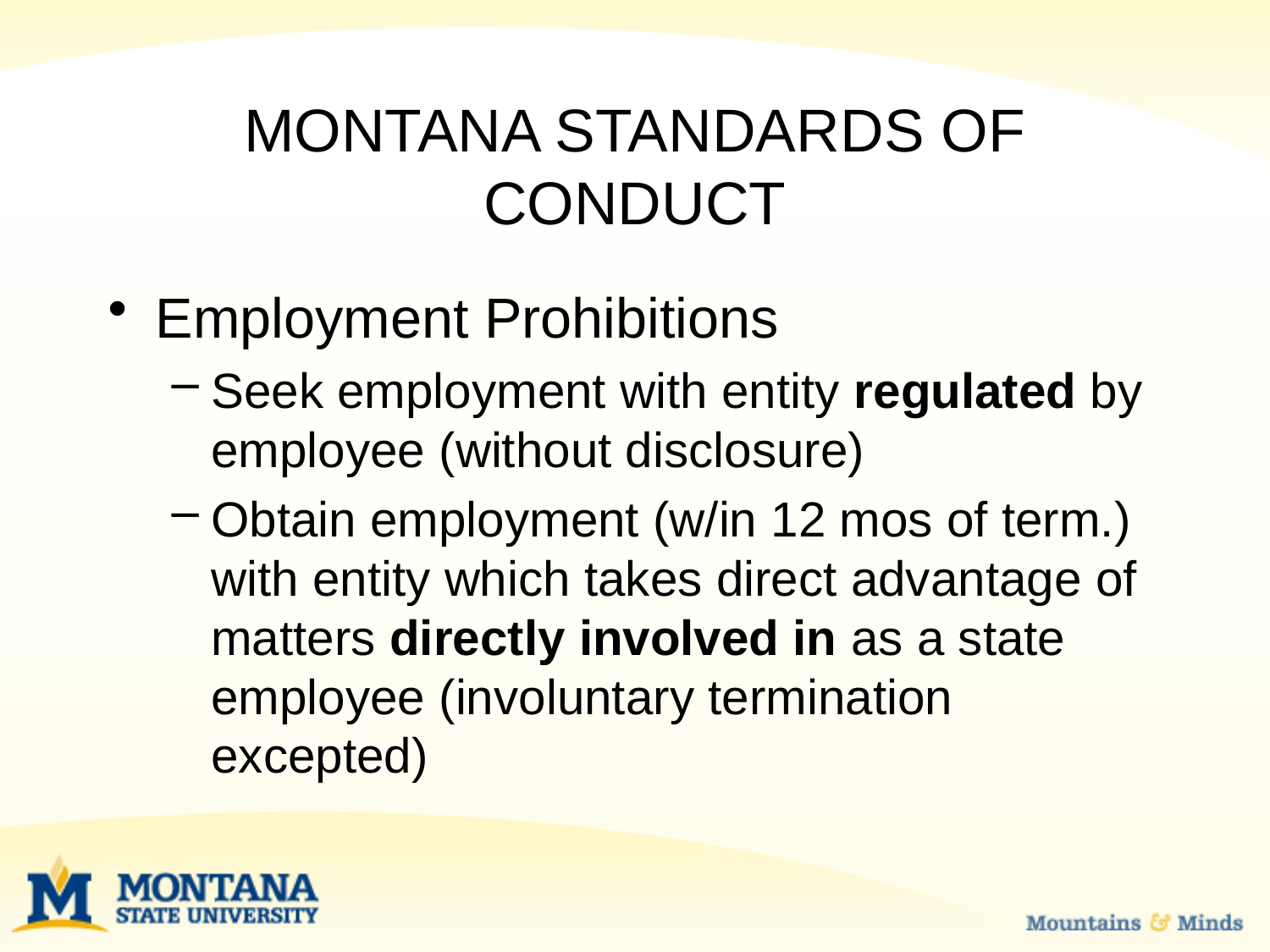

# MONTANA STANDARDS OF CONDUCT
Employment Prohibitions
Seek employment with entity regulated by employee (without disclosure)
Obtain employment (w/in 12 mos of term.) with entity which takes direct advantage of matters directly involved in as a state employee (involuntary termination excepted)